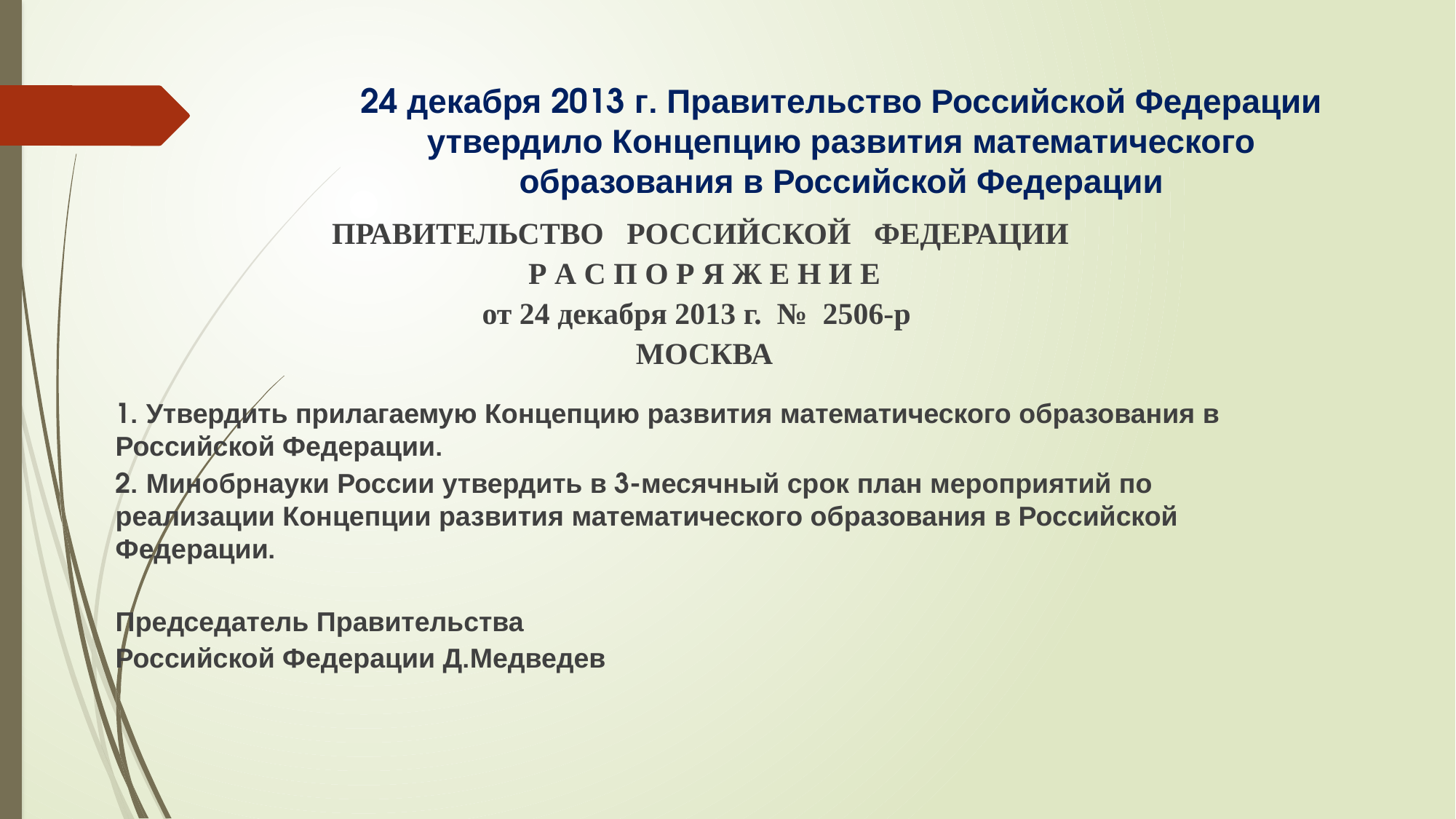

# 24 декабря 2013 г. Правительство Российской Федерации утвердило Концепцию развития математического образования в Российской Федерации
ПРАВИТЕЛЬСТВО   РОССИЙСКОЙ   ФЕДЕРАЦИИ
Р А С П О Р Я Ж Е Н И Е
от 24 декабря 2013 г.  №  2506-р
МОСКВА

1. Утвердить прилагаемую Концепцию развития математического образования в Российской Федерации.
2. Минобрнауки России утвердить в 3-месячный срок план мероприятий по реализации Концепции развития математического образования в Российской Федерации.

Председатель Правительства
Российской Федерации	Д.Медведев